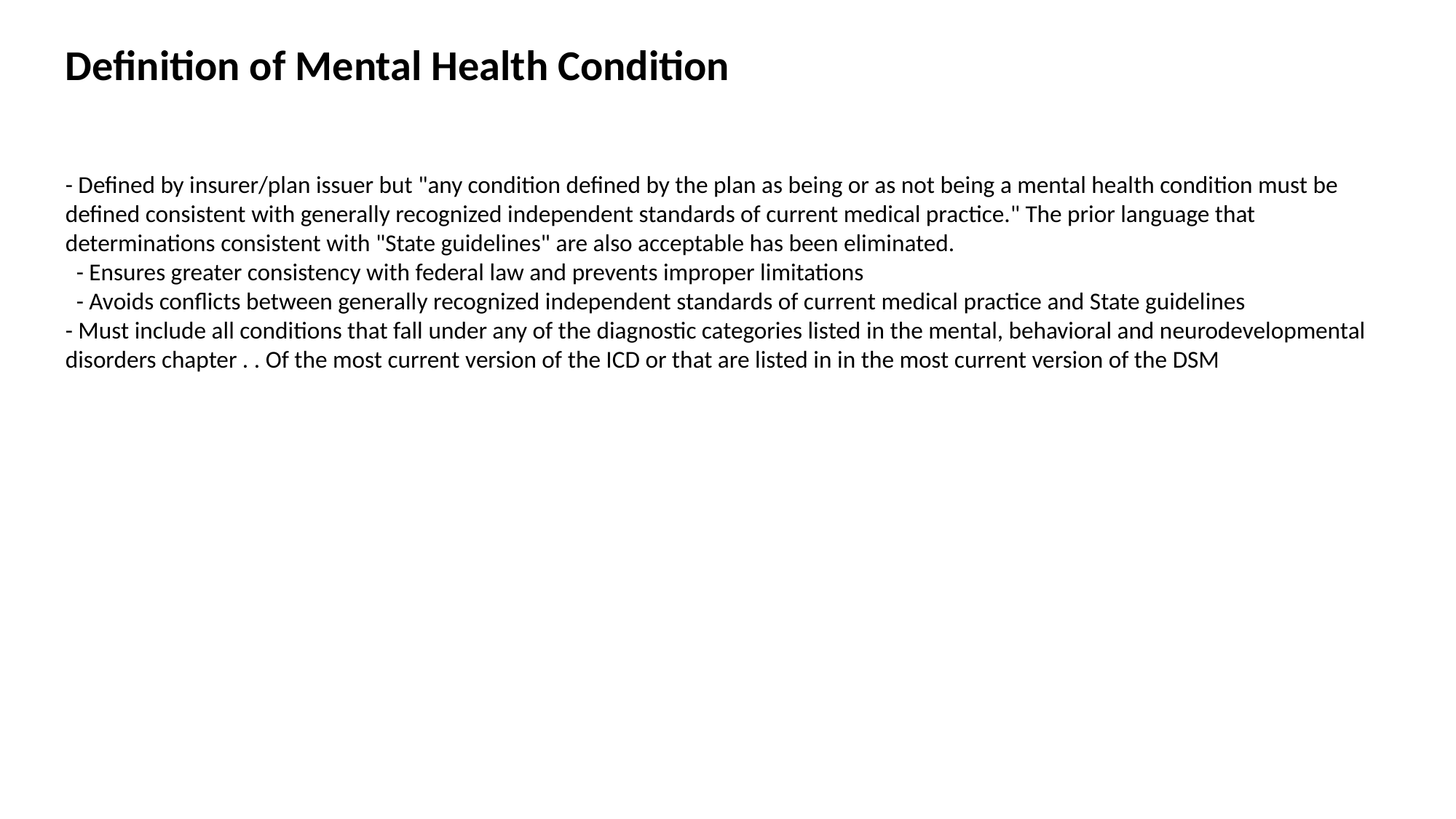

Definition of Mental Health Condition
- Defined by insurer/plan issuer but "any condition defined by the plan as being or as not being a mental health condition must be defined consistent with generally recognized independent standards of current medical practice." The prior language that determinations consistent with "State guidelines" are also acceptable has been eliminated.
  - Ensures greater consistency with federal law and prevents improper limitations
  - Avoids conflicts between generally recognized independent standards of current medical practice and State guidelines
- Must include all conditions that fall under any of the diagnostic categories listed in the mental, behavioral and neurodevelopmental disorders chapter . . Of the most current version of the ICD or that are listed in in the most current version of the DSM